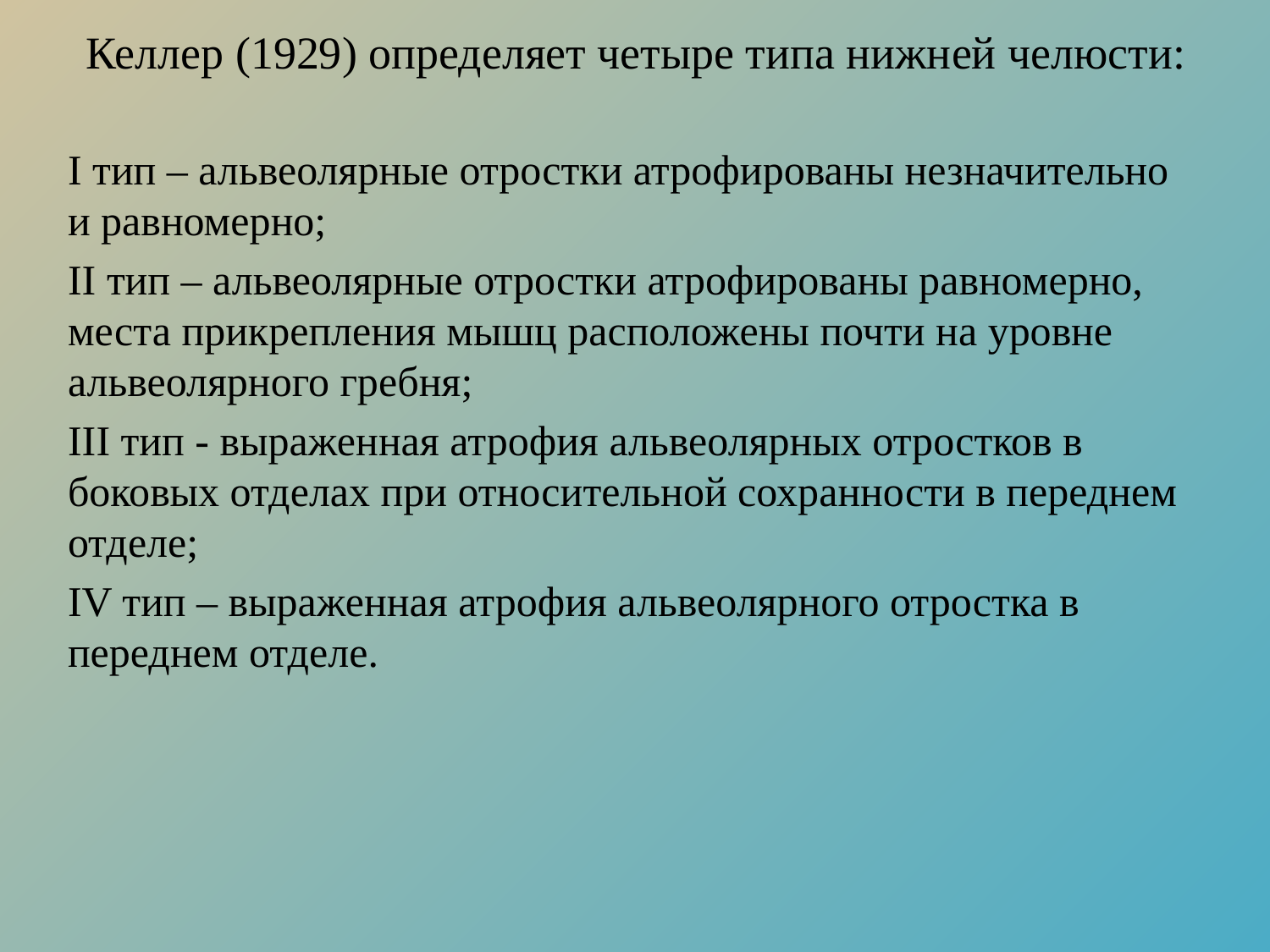

# Келлер (1929) определяет четыре типа нижней челюсти:
I тип – альвеолярные отростки атрофированы незначительно и равномерно;
II тип – альвеолярные отростки атрофированы равномерно, места прикрепления мышц расположены почти на уровне альвеолярного гребня;
III тип - выраженная атрофия альвеолярных отростков в боковых отделах при относительной сохранности в переднем отделе;
IV тип – выраженная атрофия альвеолярного отростка в переднем отделе.